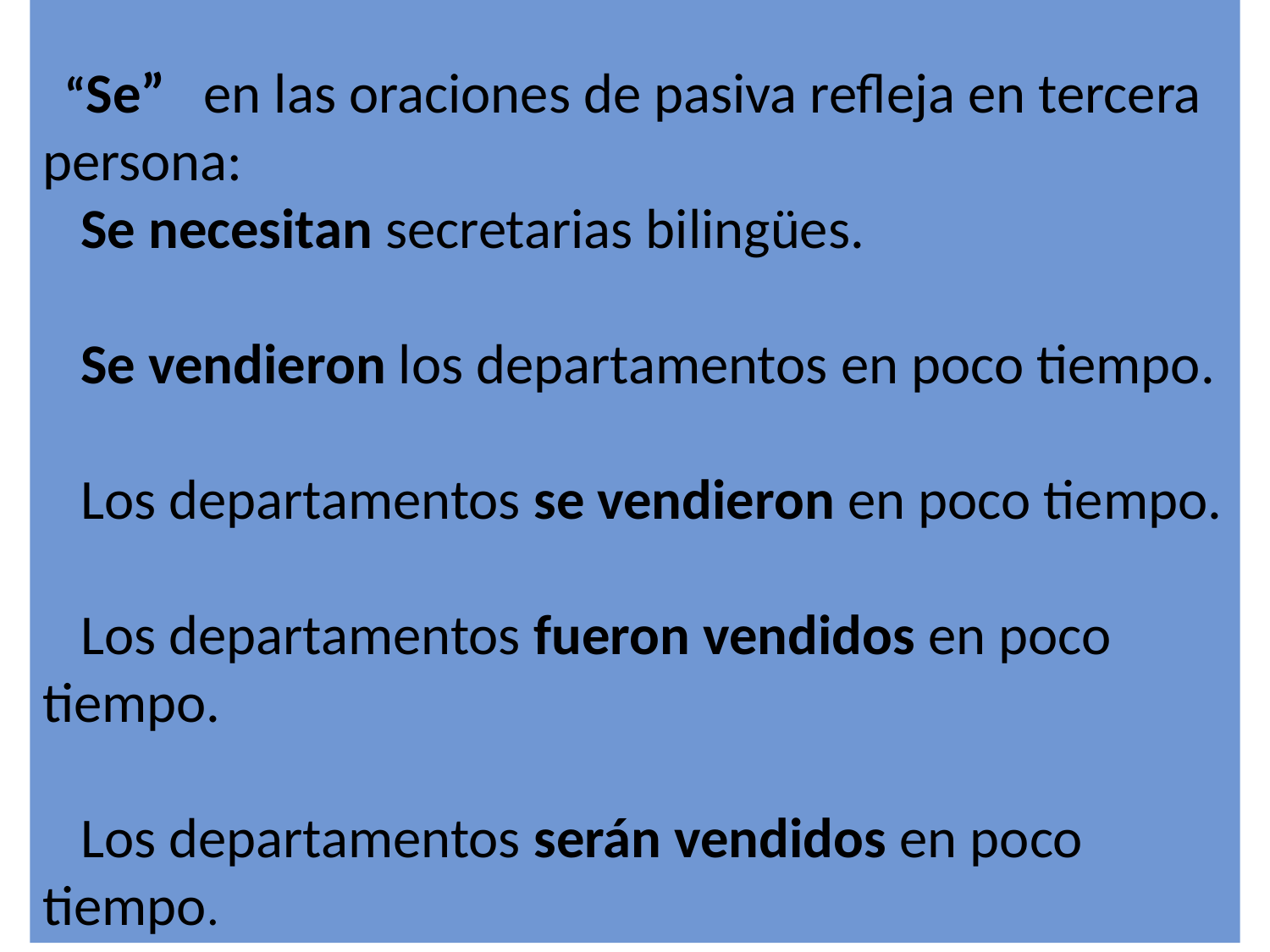

“Se”   en las oraciones de pasiva refleja en tercera  persona:
   Se necesitan secretarias bilingües.

   Se vendieron los departamentos en poco tiempo.

   Los departamentos se vendieron en poco tiempo.

   Los departamentos fueron vendidos en poco tiempo.

   Los departamentos serán vendidos en poco tiempo.